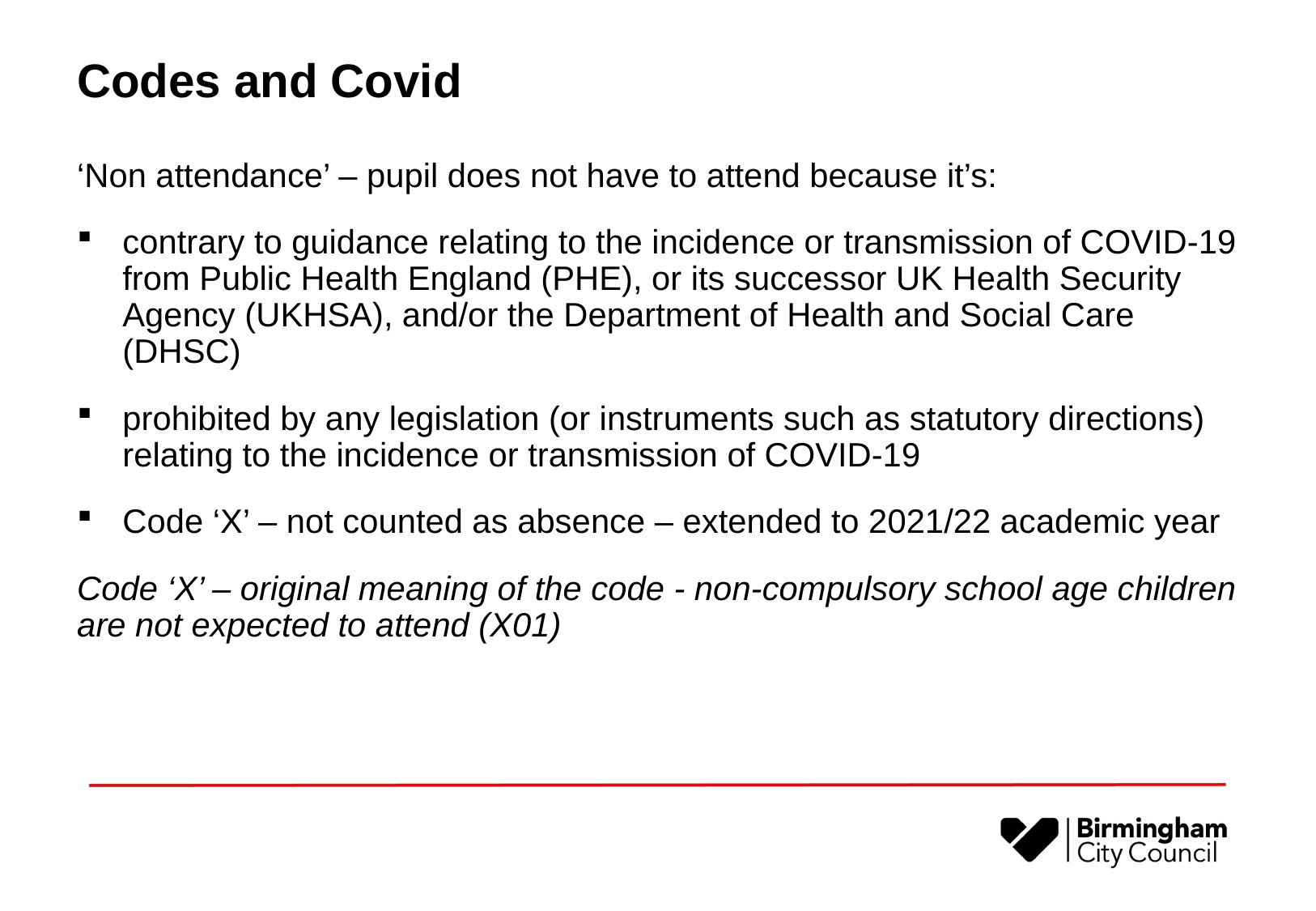

# Codes and Covid
‘Non attendance’ – pupil does not have to attend because it’s:
contrary to guidance relating to the incidence or transmission of COVID-19 from Public Health England (PHE), or its successor UK Health Security Agency (UKHSA), and/or the Department of Health and Social Care (DHSC)
prohibited by any legislation (or instruments such as statutory directions) relating to the incidence or transmission of COVID-19
Code ‘X’ – not counted as absence – extended to 2021/22 academic year
Code ‘X’ – original meaning of the code - non-compulsory school age children are not expected to attend (X01)